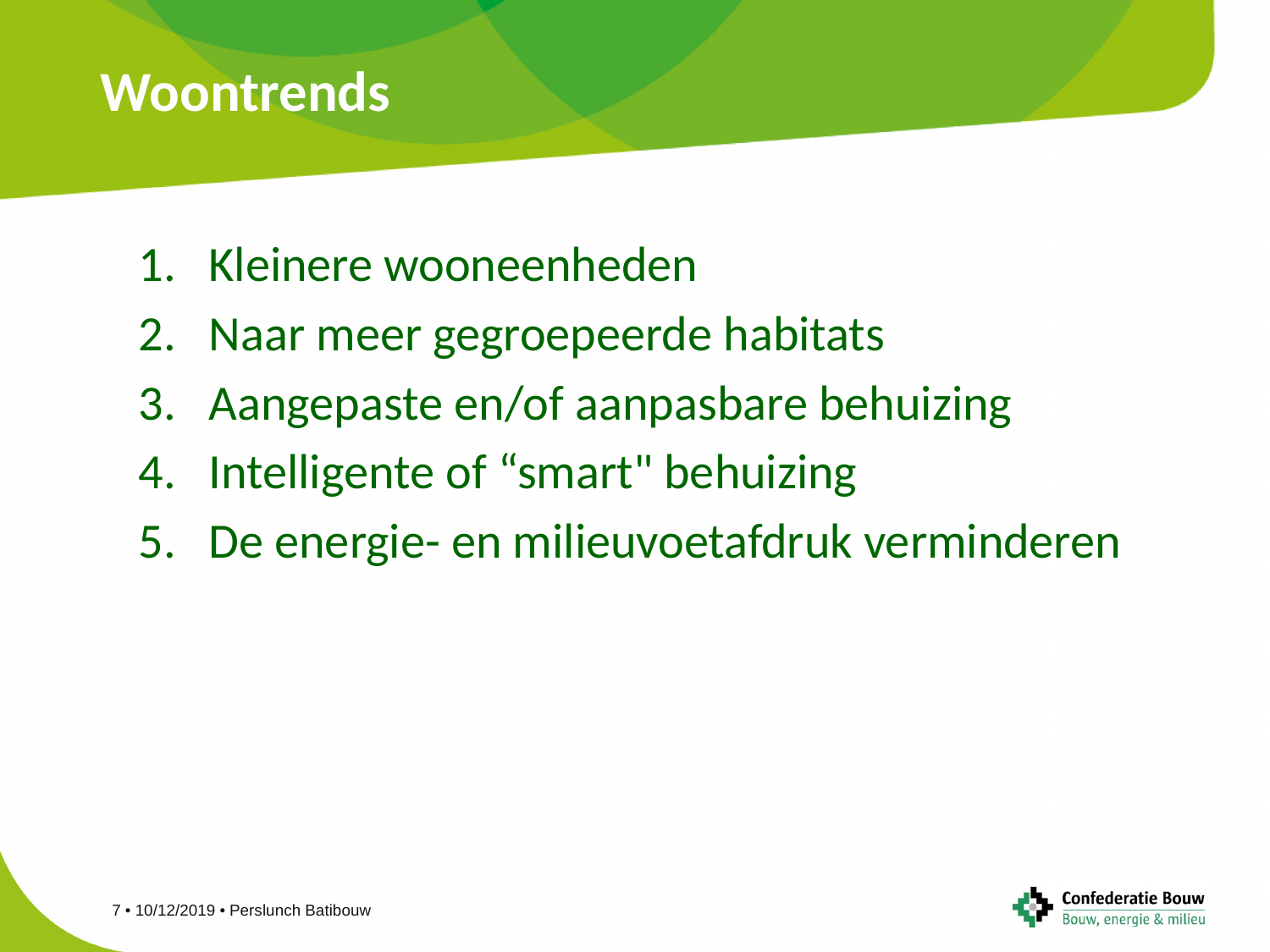

# Woontrends
Kleinere wooneenheden
Naar meer gegroepeerde habitats
Aangepaste en/of aanpasbare behuizing
Intelligente of “smart" behuizing
De energie- en milieuvoetafdruk verminderen
7 • 10/12/2019 • Perslunch Batibouw